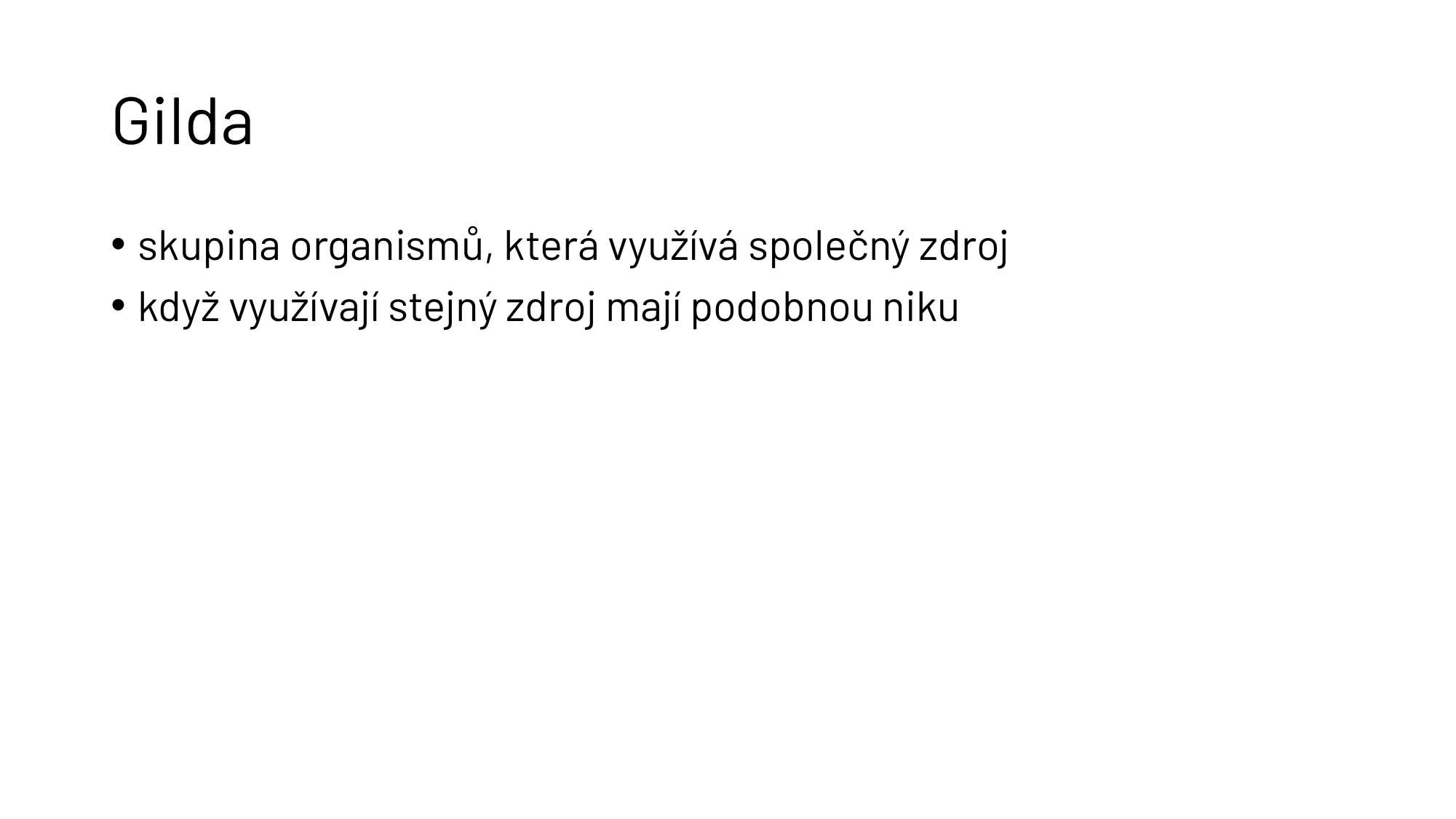

# Gilda
skupina organismů, která využívá společný zdroj
když využívají stejný zdroj mají podobnou niku